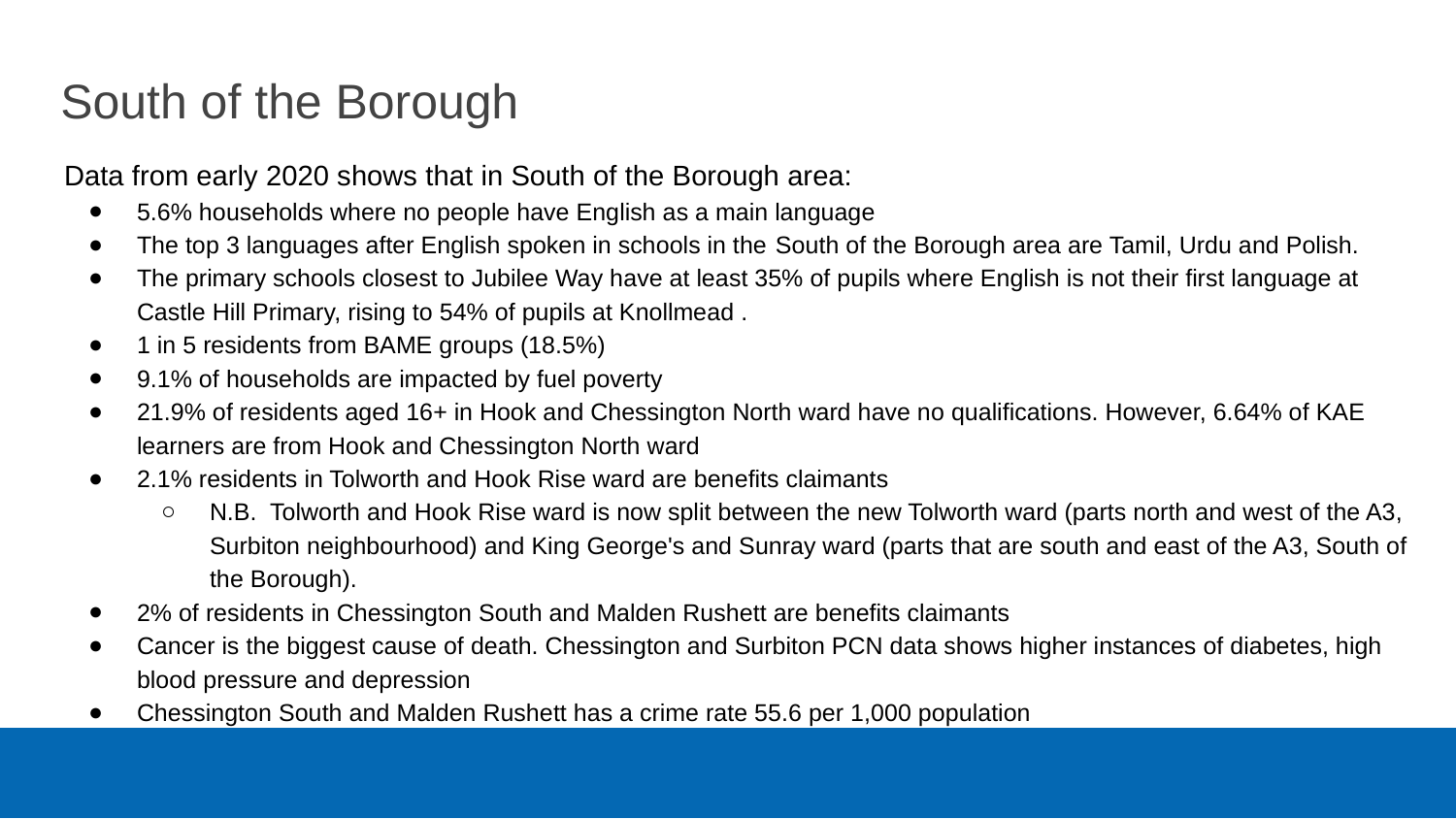

# South of the Borough
Data from early 2020 shows that in South of the Borough area:
5.6% households where no people have English as a main language
The top 3 languages after English spoken in schools in the South of the Borough area are Tamil, Urdu and Polish.
The primary schools closest to Jubilee Way have at least 35% of pupils where English is not their first language at Castle Hill Primary, rising to 54% of pupils at Knollmead .
1 in 5 residents from BAME groups (18.5%)
9.1% of households are impacted by fuel poverty
21.9% of residents aged 16+ in Hook and Chessington North ward have no qualifications. However, 6.64% of KAE learners are from Hook and Chessington North ward
2.1% residents in Tolworth and Hook Rise ward are benefits claimants
N.B.  Tolworth and Hook Rise ward is now split between the new Tolworth ward (parts north and west of the A3, Surbiton neighbourhood) and King George's and Sunray ward (parts that are south and east of the A3, South of the Borough).
2% of residents in Chessington South and Malden Rushett are benefits claimants
Cancer is the biggest cause of death. Chessington and Surbiton PCN data shows higher instances of diabetes, high blood pressure and depression
Chessington South and Malden Rushett has a crime rate 55.6 per 1,000 population